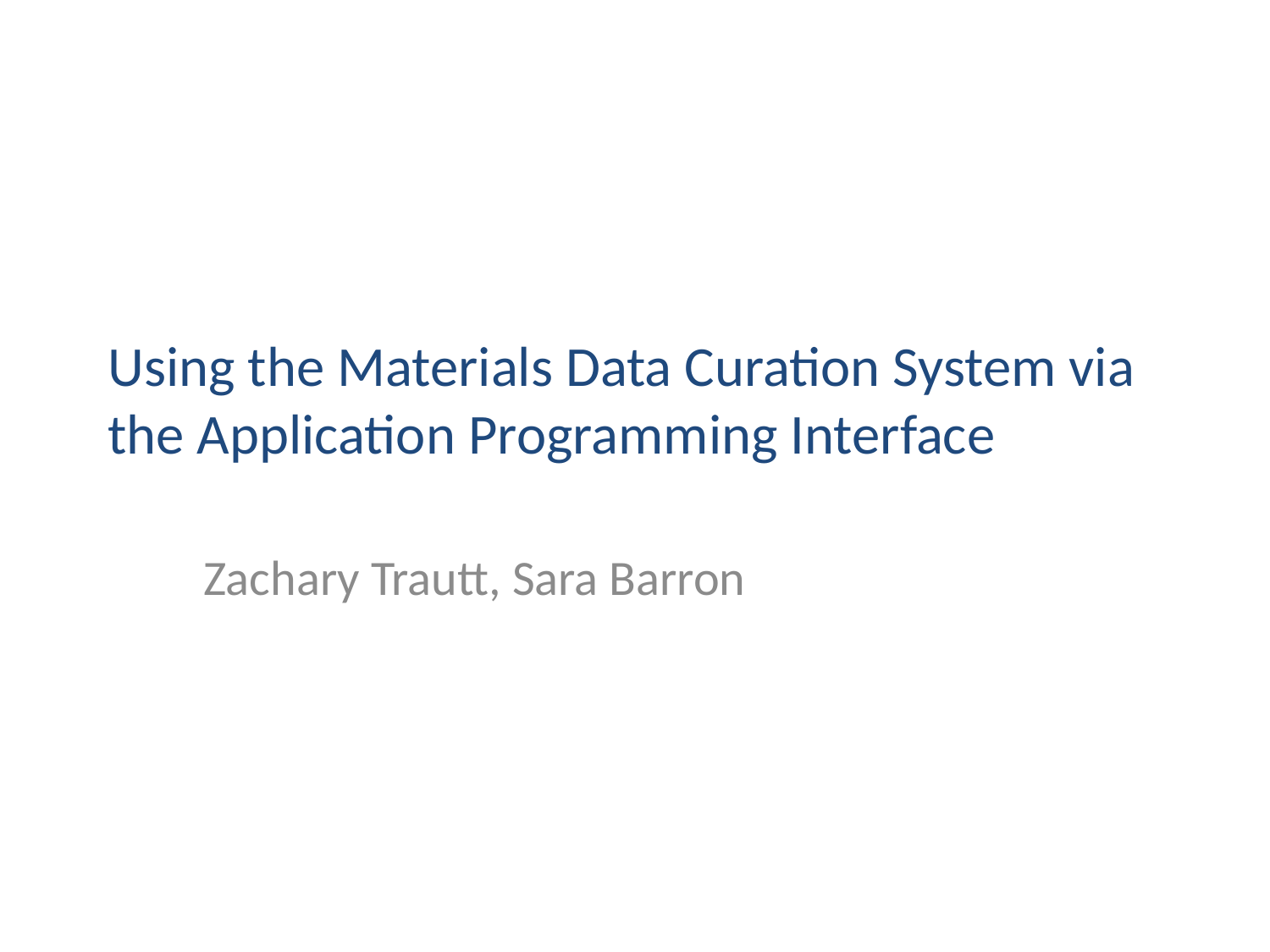

# Using the Materials Data Curation System via the Application Programming Interface
Zachary Trautt, Sara Barron